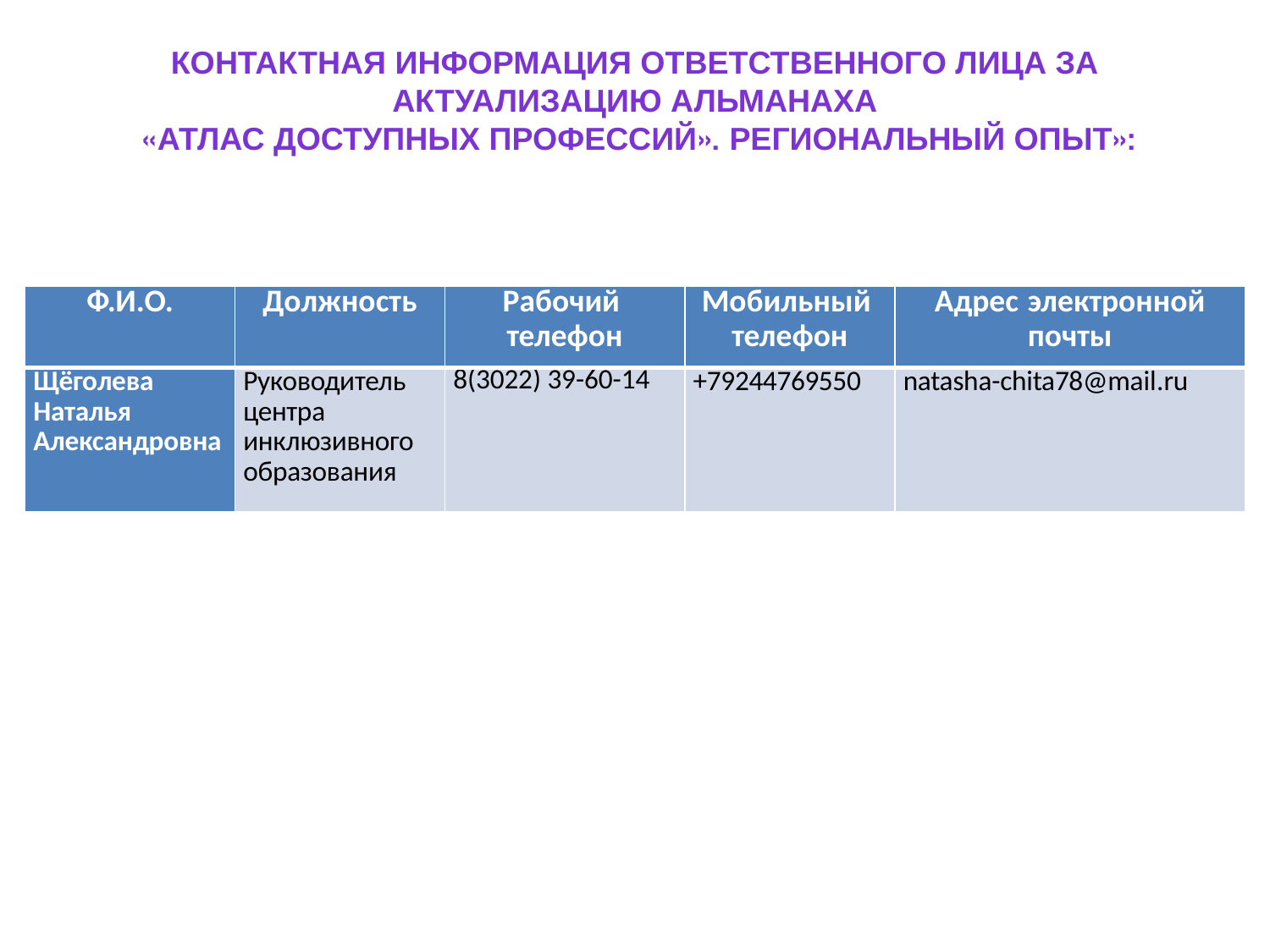

Контактная информация ответственного лица за актуализацию Альманаха
 «Атлас доступных профессий». Региональный опыт»:
| Ф.И.О. | Должность | Рабочий телефон | Мобильный телефон | Адрес электронной почты |
| --- | --- | --- | --- | --- |
| Щёголева Наталья Александровна | Руководитель центра инклюзивного образования | 8(3022) 39-60-14 | +79244769550 | natasha-chita78@mail.ru |